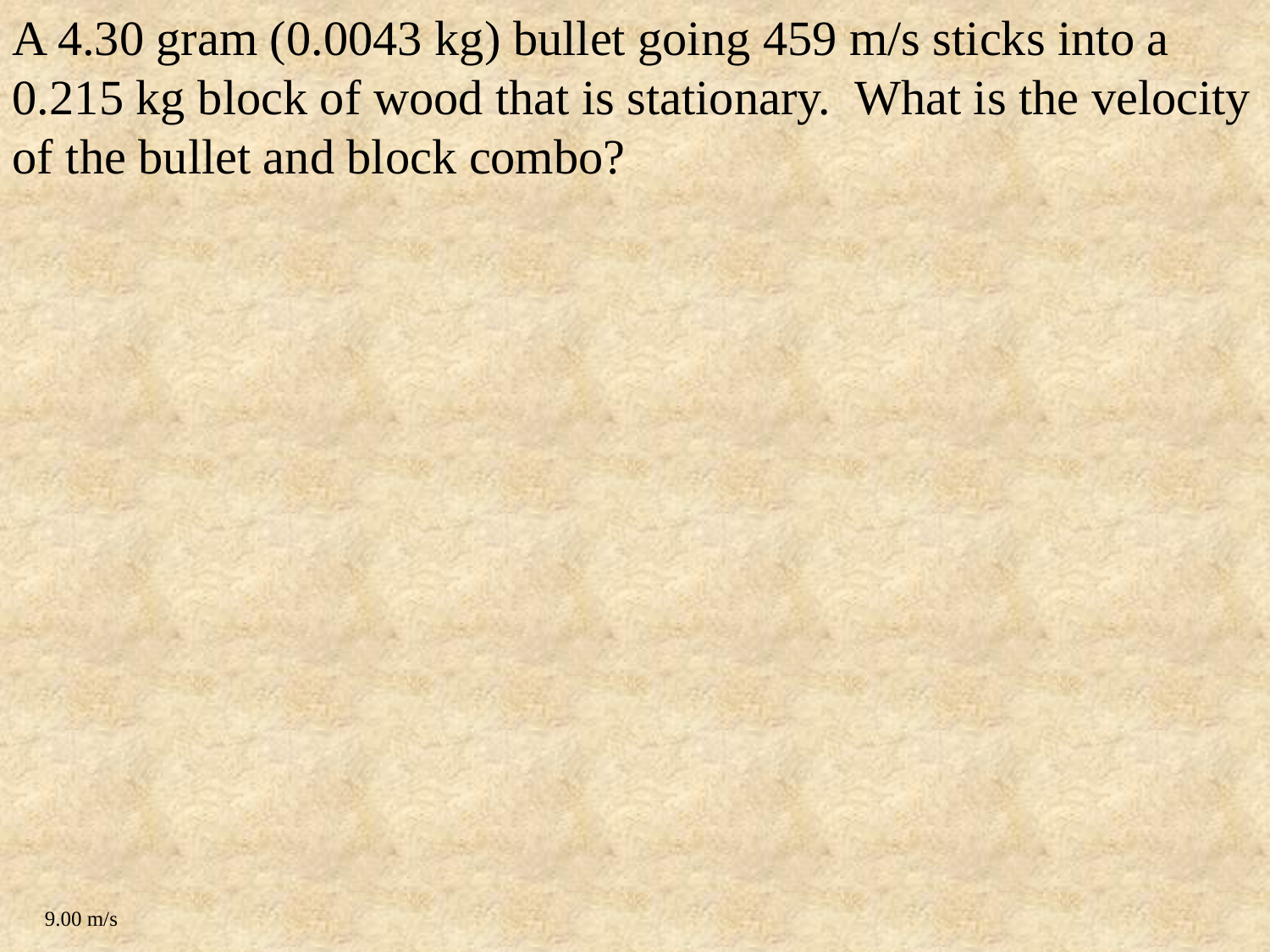

A 4.30 gram (0.0043 kg) bullet going 459 m/s sticks into a 0.215 kg block of wood that is stationary.  What is the velocity of the bullet and block combo?
9.00 m/s